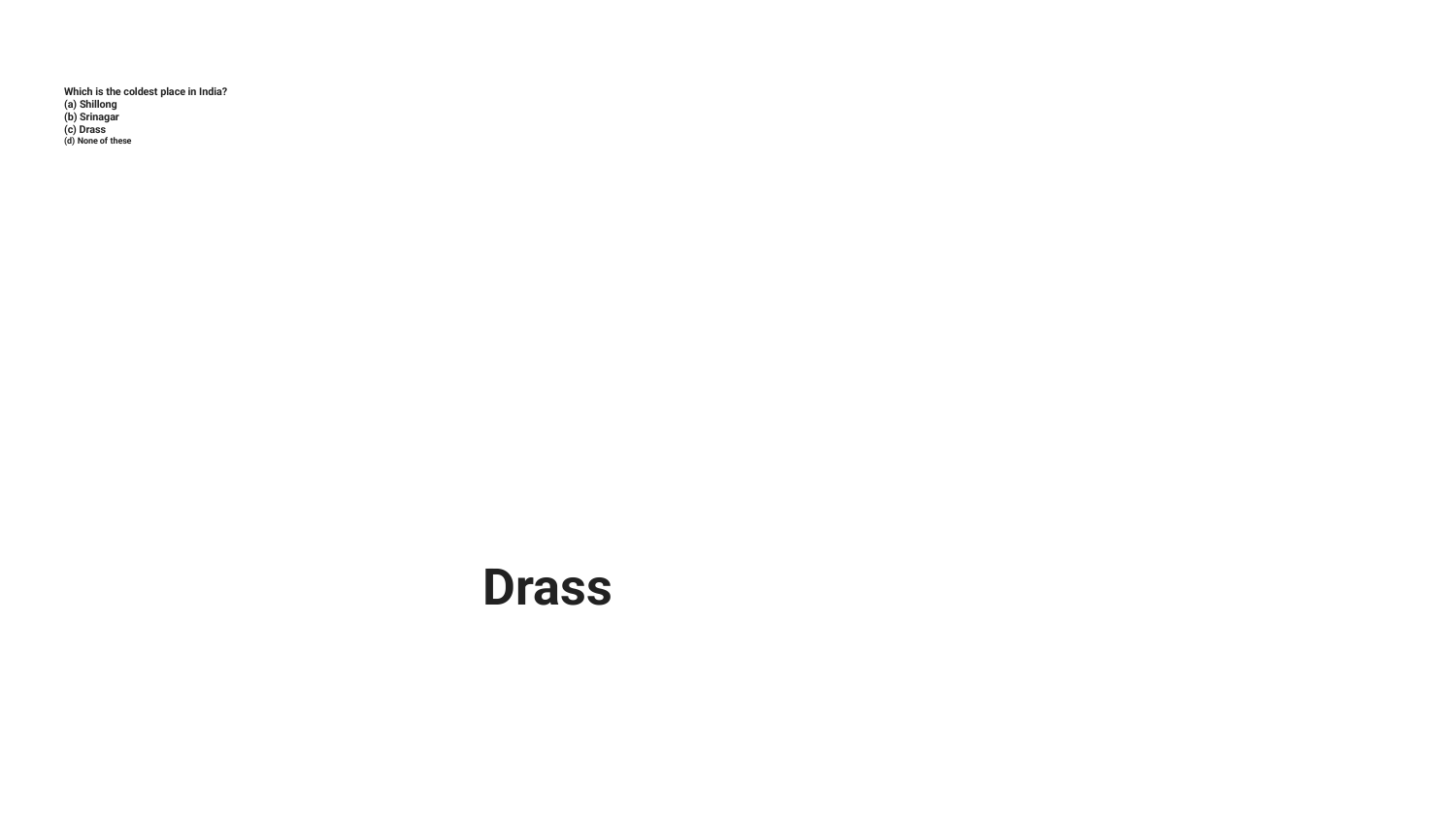

# Which is the coldest place in India?
(a) Shillong
(b) Srinagar
(c) Drass
(d) None of these
 Drass